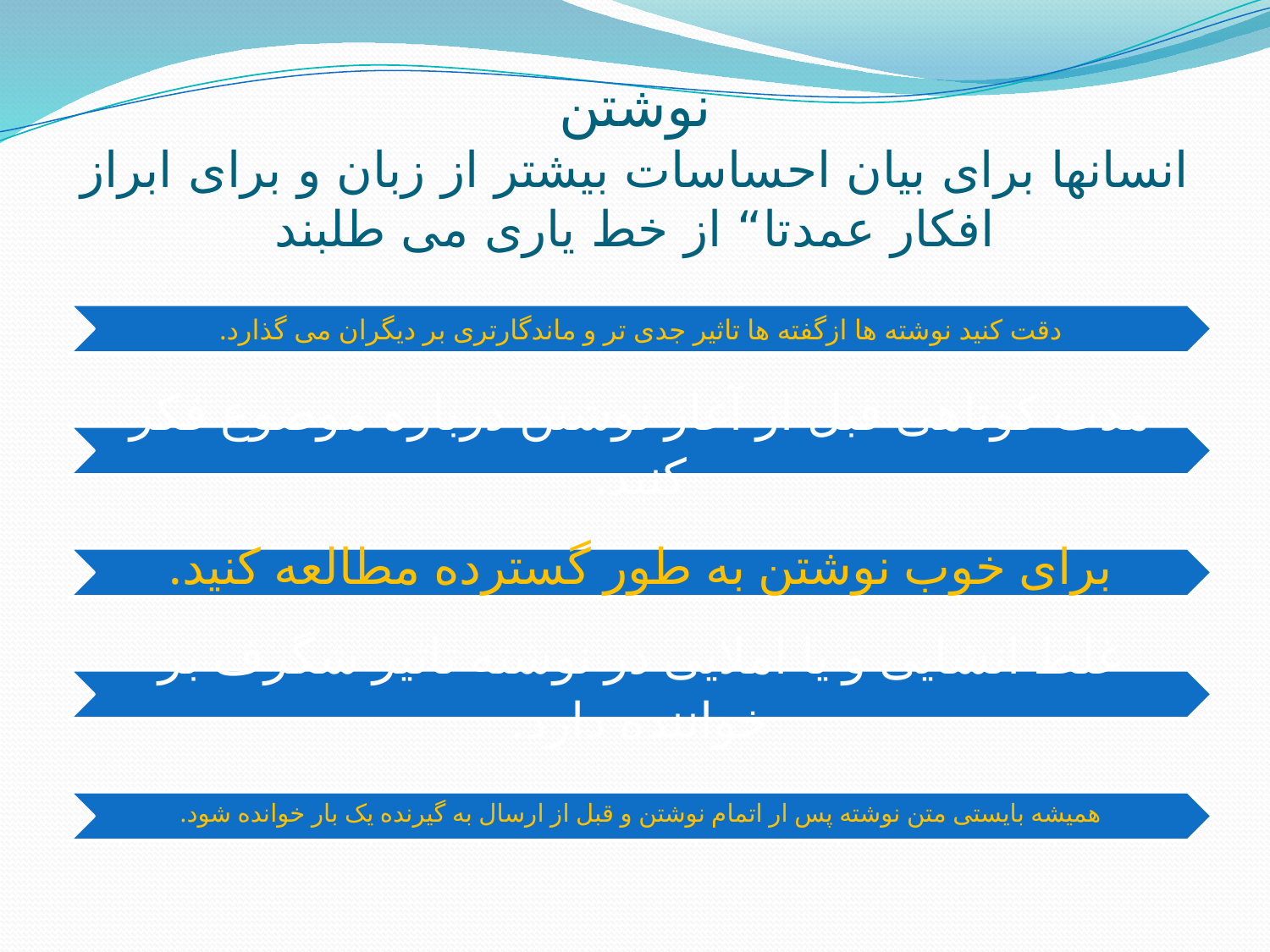

# نوشتن انسانها برای بیان احساسات بیشتر از زبان و برای ابراز افکار عمدتا“ از خط یاری می طلبند
دقت کنید نوشته ها ازگفته ها تاثیر جدی تر و ماندگارتری بر دیگران می گذارد.
مدت کوتاهی قبل از آغاز نوشتن درباره موضوع فکر کنید.
برای خوب نوشتن به طور گسترده مطالعه کنید.
همیشه بایستی متن نوشته پس ار اتمام نوشتن و قبل از ارسال به گیرنده یک بار خوانده شود.